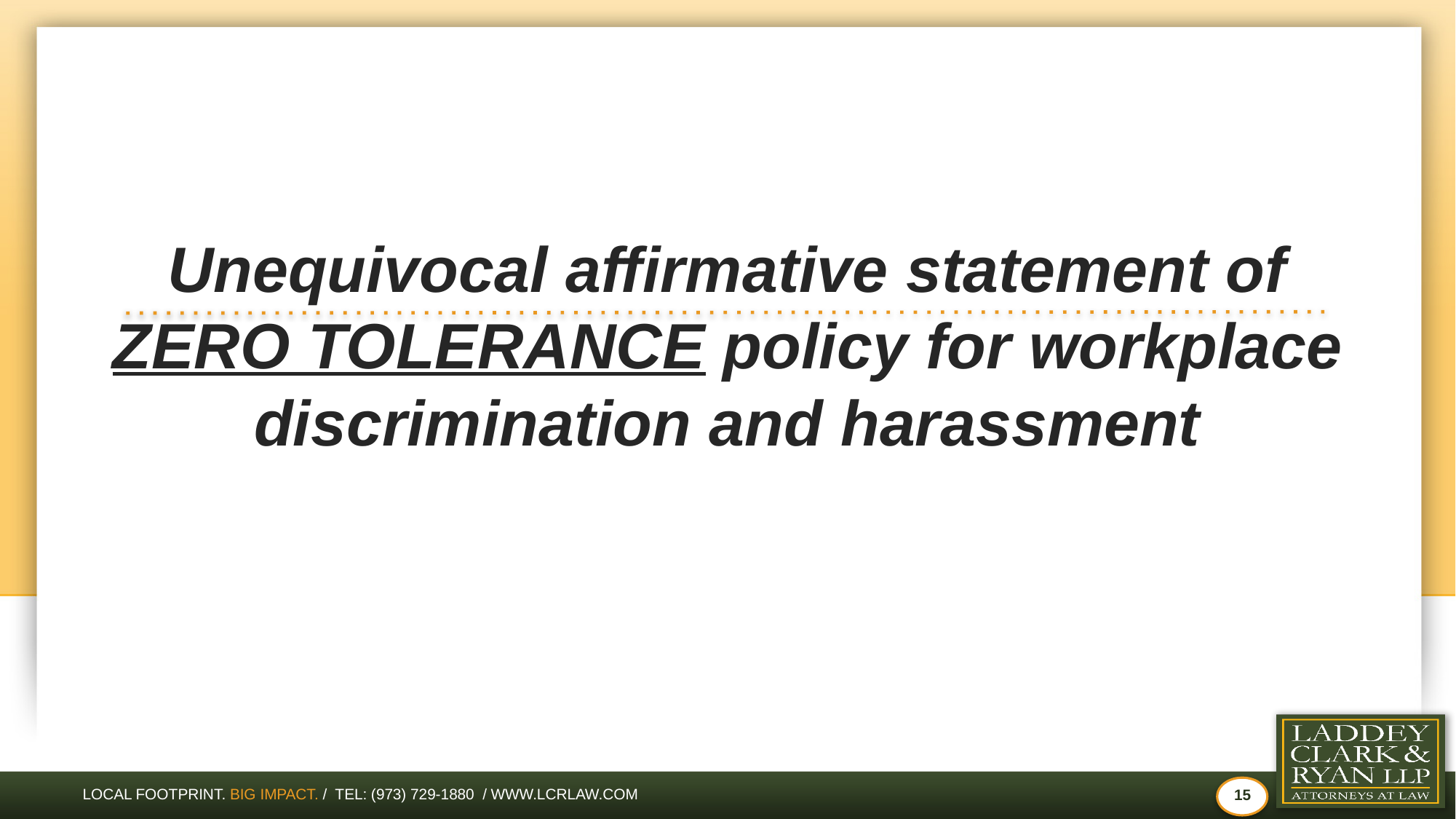

# Unequivocal affirmative statement of ZERO TOLERANCE policy for workplace discrimination and harassment